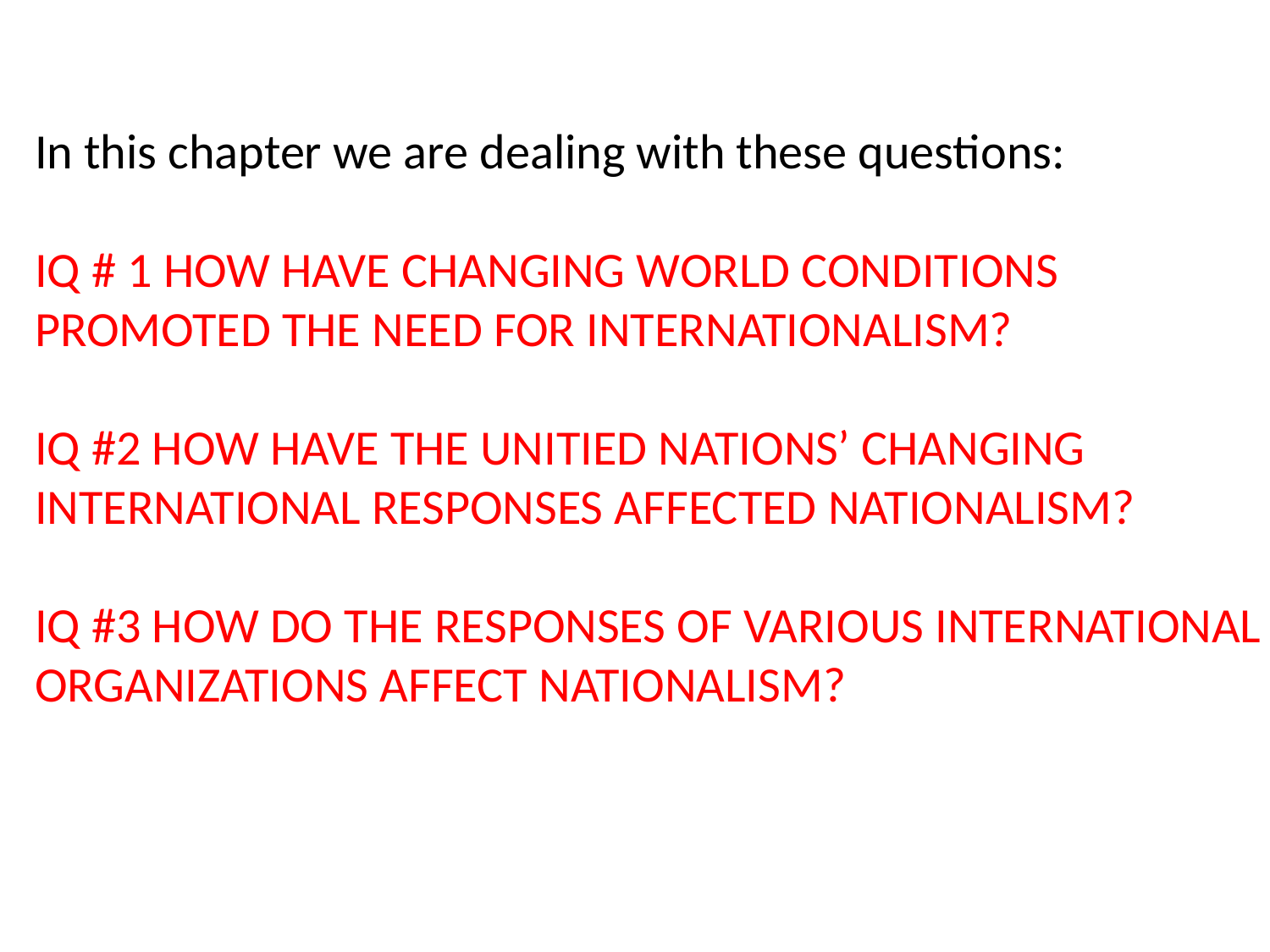

In this chapter we are dealing with these questions:

IQ # 1 HOW HAVE CHANGING WORLD CONDITIONS PROMOTED THE NEED FOR INTERNATIONALISM?

IQ #2 HOW HAVE THE UNITIED NATIONS’ CHANGING INTERNATIONAL RESPONSES AFFECTED NATIONALISM?

IQ #3 HOW DO THE RESPONSES OF VARIOUS INTERNATIONAL ORGANIZATIONS AFFECT NATIONALISM?